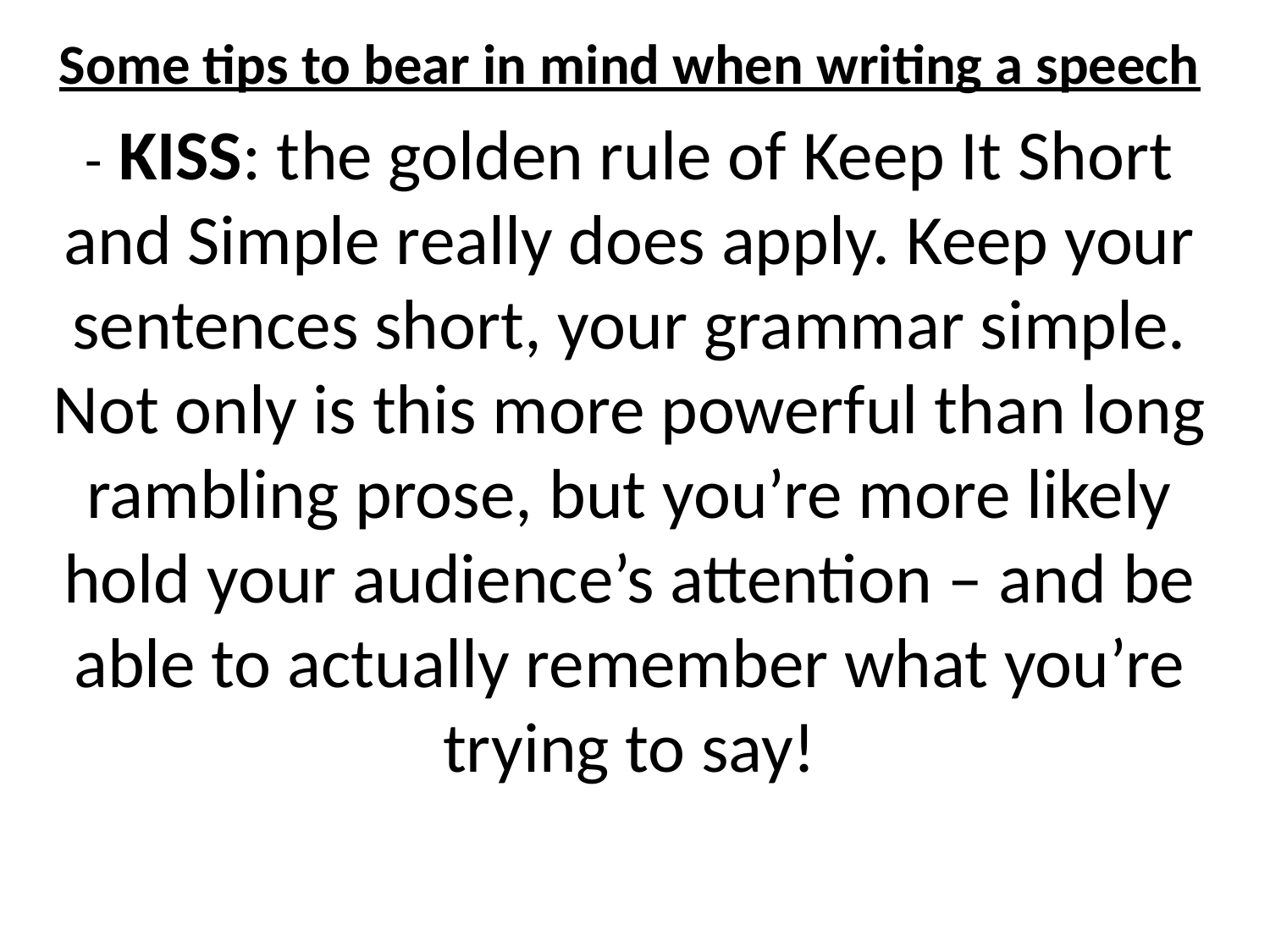

Some tips to bear in mind when writing a speech
- KISS: the golden rule of Keep It Short and Simple really does apply. Keep your sentences short, your grammar simple. Not only is this more powerful than long rambling prose, but you’re more likely hold your audience’s attention – and be able to actually remember what you’re trying to say!